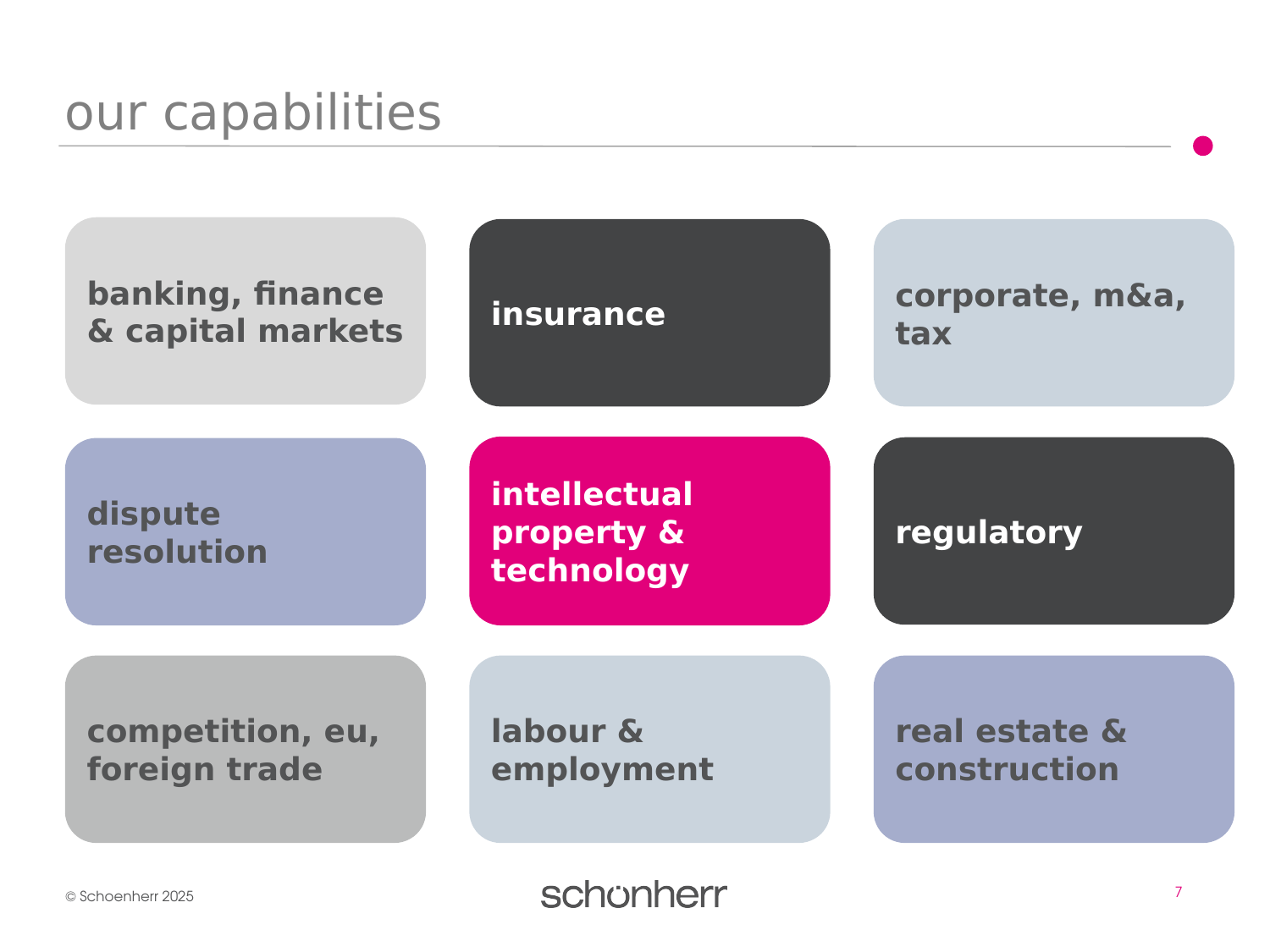

# our capabilities
banking, finance & capital markets
insurance
corporate, m&a, tax
intellectual property & technology
regulatory
dispute resolution
real estate & construction
competition, eu,  foreign trade
labour & employment